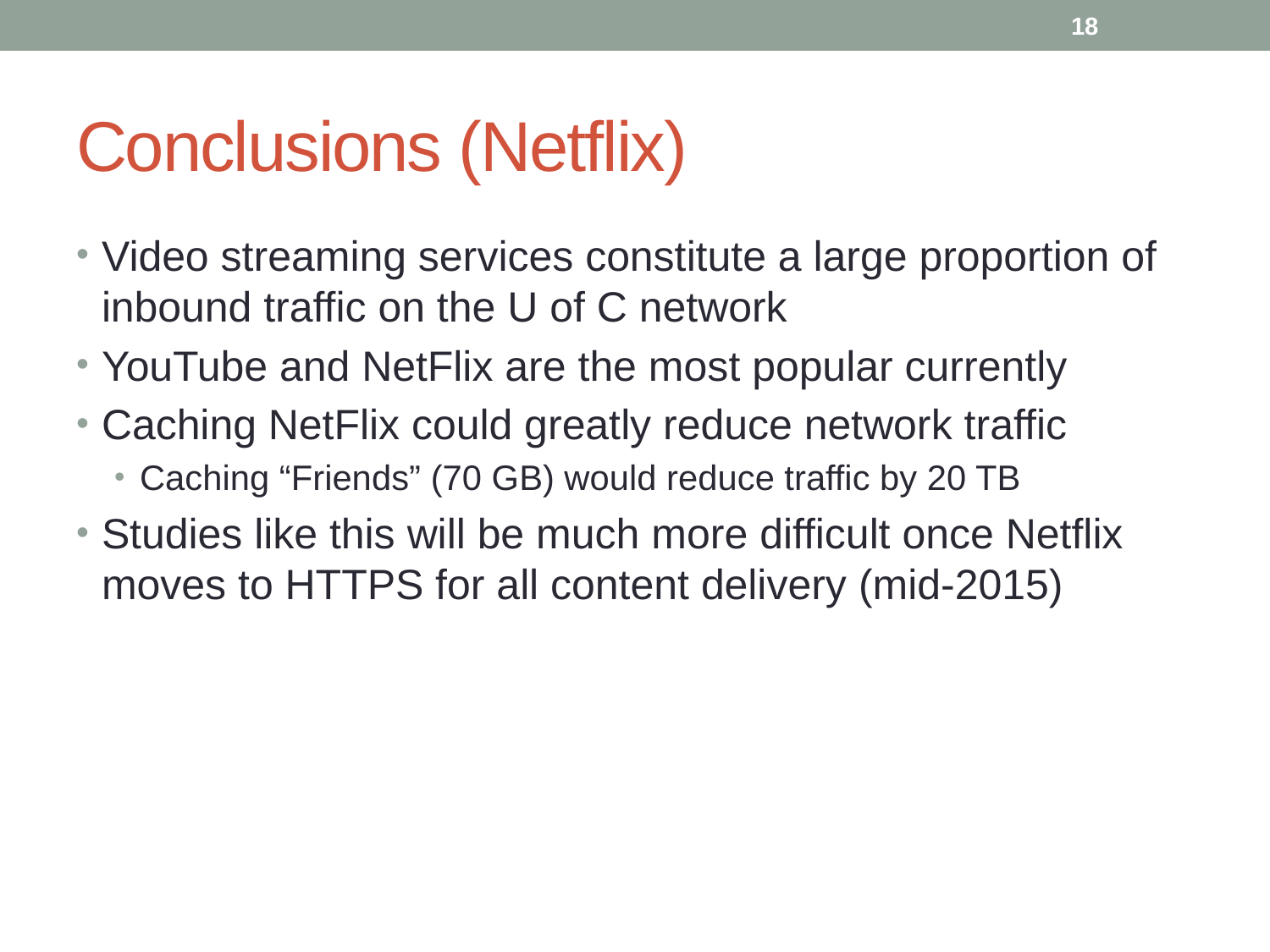

18
# Conclusions (Netflix)
Video streaming services constitute a large proportion of inbound traffic on the U of C network
YouTube and NetFlix are the most popular currently
Caching NetFlix could greatly reduce network traffic
Caching “Friends” (70 GB) would reduce traffic by 20 TB
Studies like this will be much more difficult once Netflix moves to HTTPS for all content delivery (mid-2015)